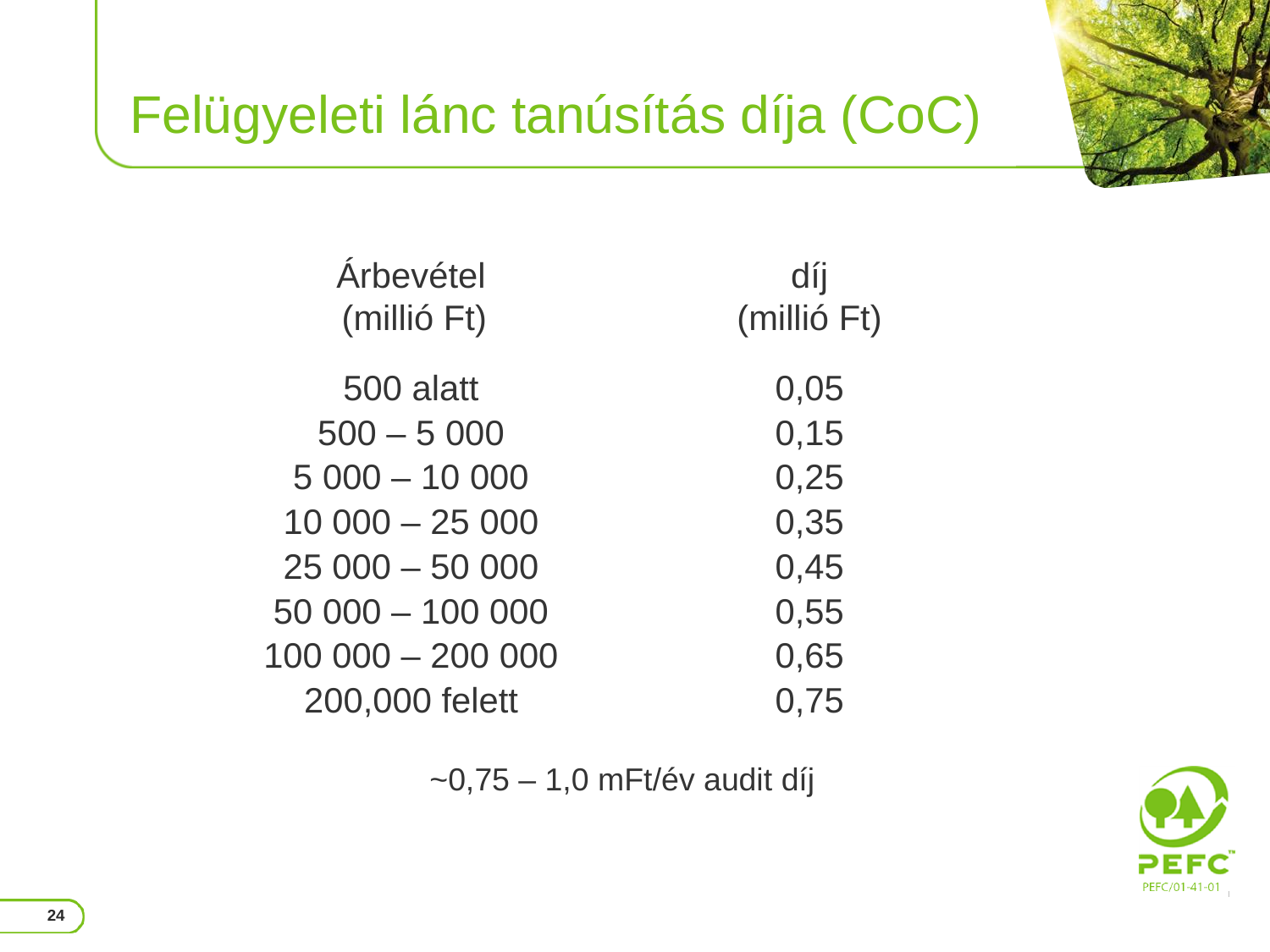

# Felügyeleti lánc tanúsítás díja (CoC)
| Árbevétel (millió Ft) | díj (millió Ft) |
| --- | --- |
| 500 alatt | 0,05 |
| 500 – 5 000 | 0,15 |
| 5 000 – 10 000 | 0,25 |
| 10 000 – 25 000 | 0,35 |
| 25 000 – 50 000 | 0,45 |
| 50 000 – 100 000 | 0,55 |
| 100 000 – 200 000 | 0,65 |
| 200,000 felett | 0,75 |
~0,75 – 1,0 mFt/év audit díj
24